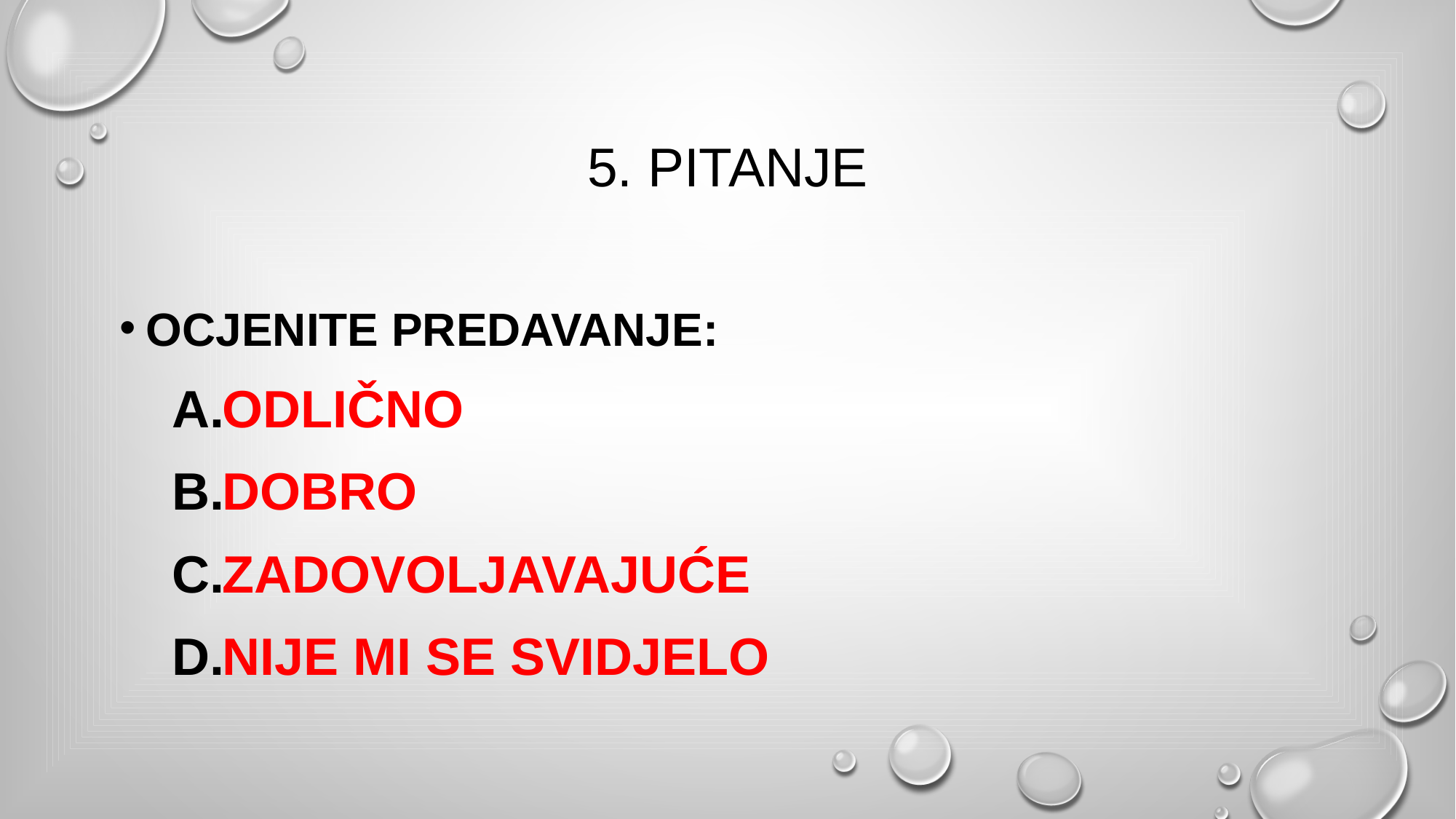

# 5. pitanje
Ocjenite predavanje:
Odlično
Dobro
Zadovoljavajuće
Nije mi se svidjelo